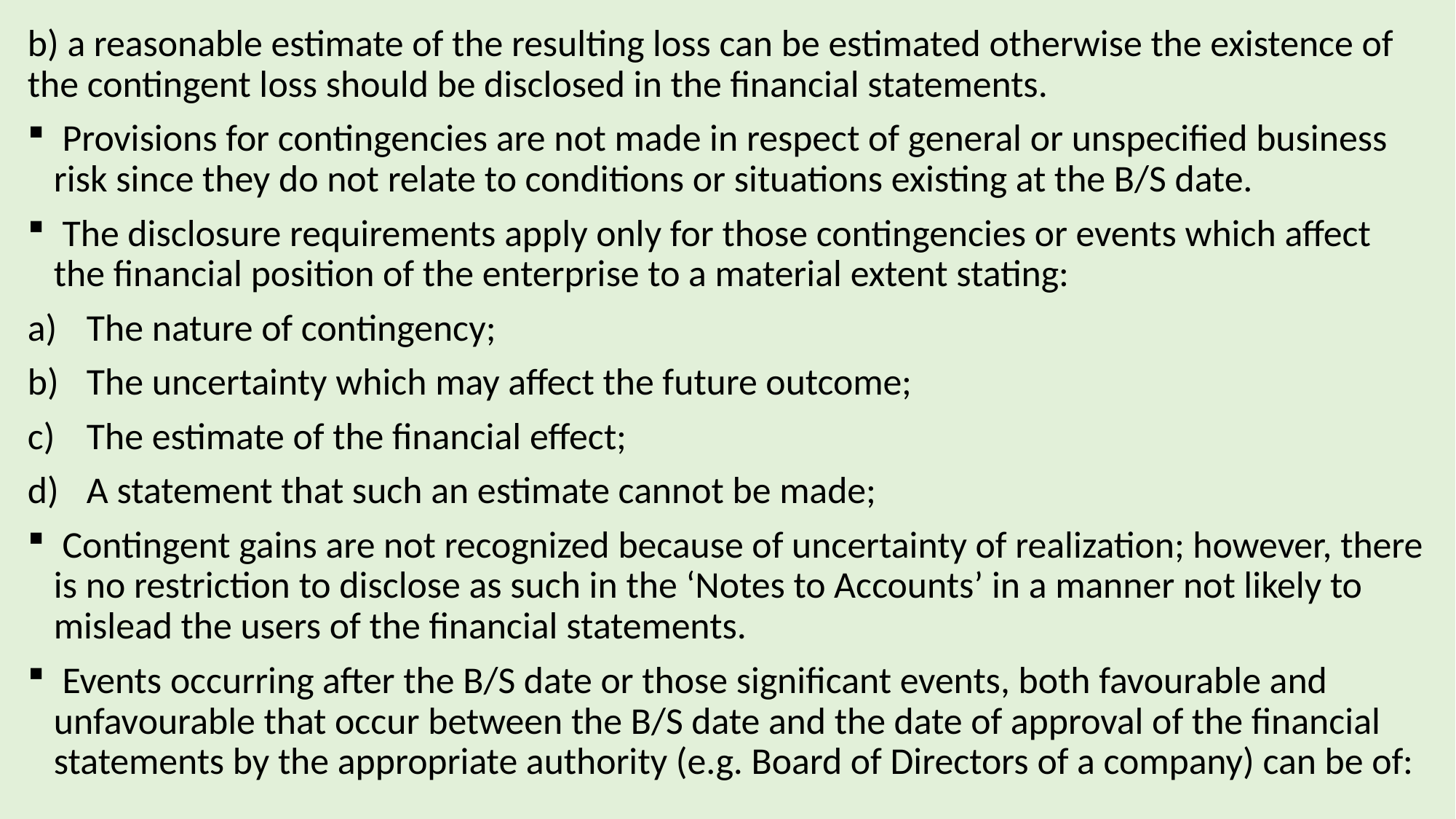

b) a reasonable estimate of the resulting loss can be estimated otherwise the existence of the contingent loss should be disclosed in the financial statements.
 Provisions for contingencies are not made in respect of general or unspecified business risk since they do not relate to conditions or situations existing at the B/S date.
 The disclosure requirements apply only for those contingencies or events which affect the financial position of the enterprise to a material extent stating:
The nature of contingency;
The uncertainty which may affect the future outcome;
The estimate of the financial effect;
A statement that such an estimate cannot be made;
 Contingent gains are not recognized because of uncertainty of realization; however, there is no restriction to disclose as such in the ‘Notes to Accounts’ in a manner not likely to mislead the users of the financial statements.
 Events occurring after the B/S date or those significant events, both favourable and unfavourable that occur between the B/S date and the date of approval of the financial statements by the appropriate authority (e.g. Board of Directors of a company) can be of: